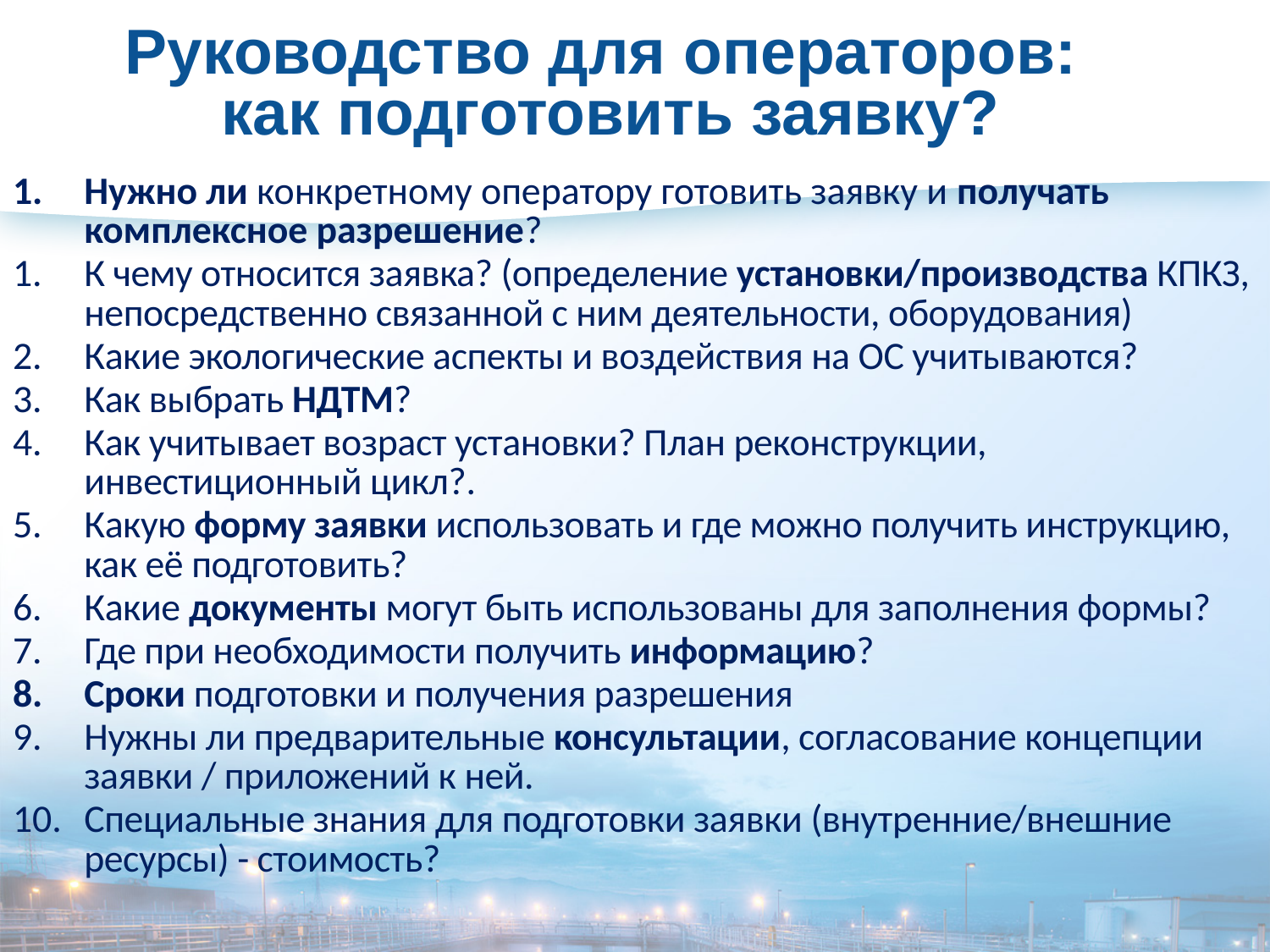

# Руководство для операторов: как подготовить заявку?
Нужно ли конкретному оператору готовить заявку и получать  комплексное разрешение?
К чему относится заявка? (определение установки/производства КПКЗ, непосредственно связанной с ним деятельности, оборудования)
Какие экологические аспекты и воздействия на ОС учитываются?
Как выбрать НДТМ?
Как учитывает возраст установки? План реконструкции, инвестиционный цикл?.
Какую форму заявки использовать и где можно получить инструкцию, как её подготовить?
Какие документы могут быть использованы для заполнения формы?
Где при необходимости получить информацию?
Сроки подготовки и получения разрешения
Нужны ли предварительные консультации, согласование концепции заявки / приложений к ней.
Специальные знания для подготовки заявки (внутренние/внешние ресурсы) - стоимость?